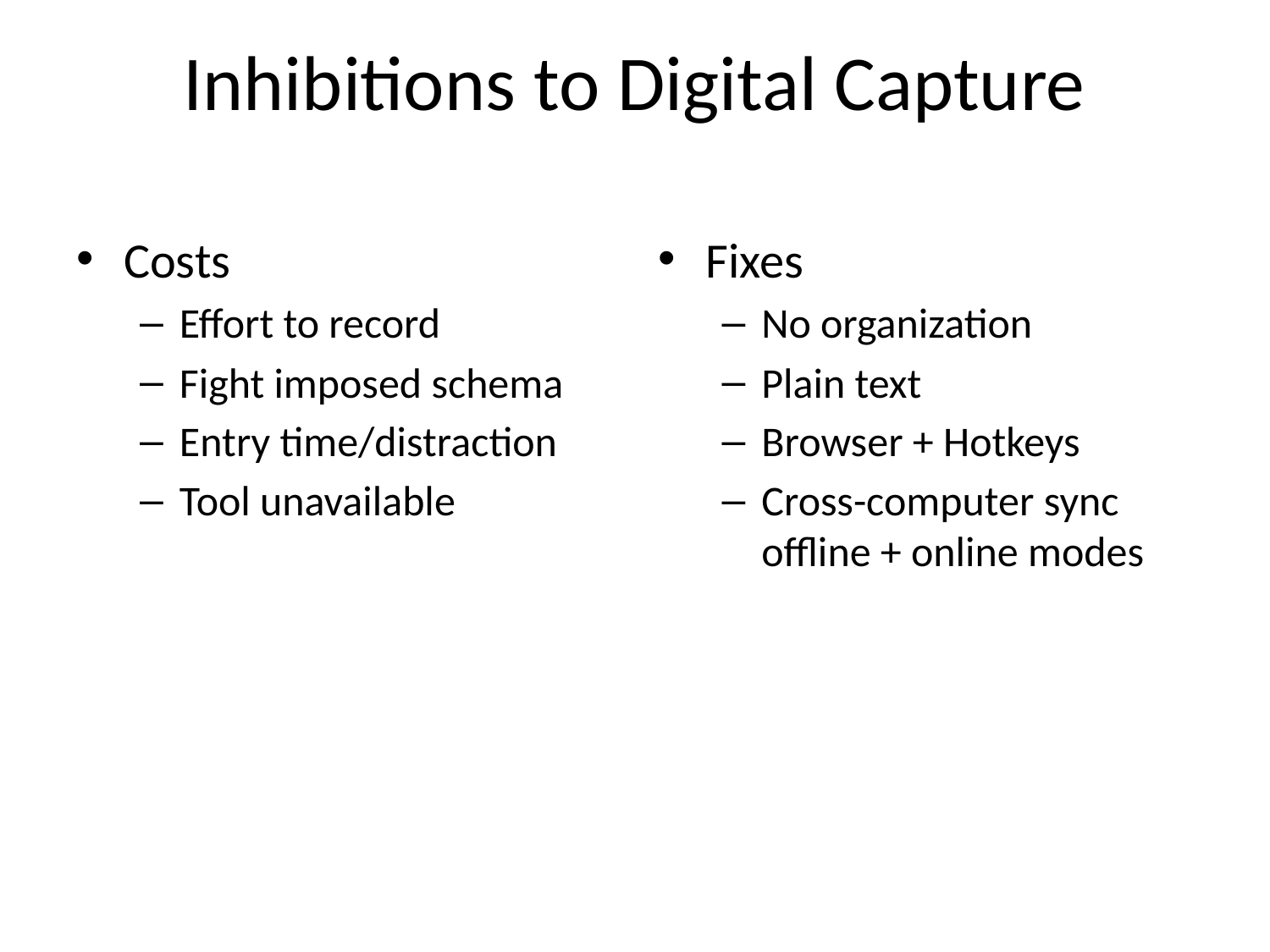

# Inhibitions to Digital Capture
Costs
Effort to record
Fight imposed schema
Entry time/distraction
Tool unavailable
Fixes
No organization
Plain text
Browser + Hotkeys
Cross-computer sync
offline + online modes